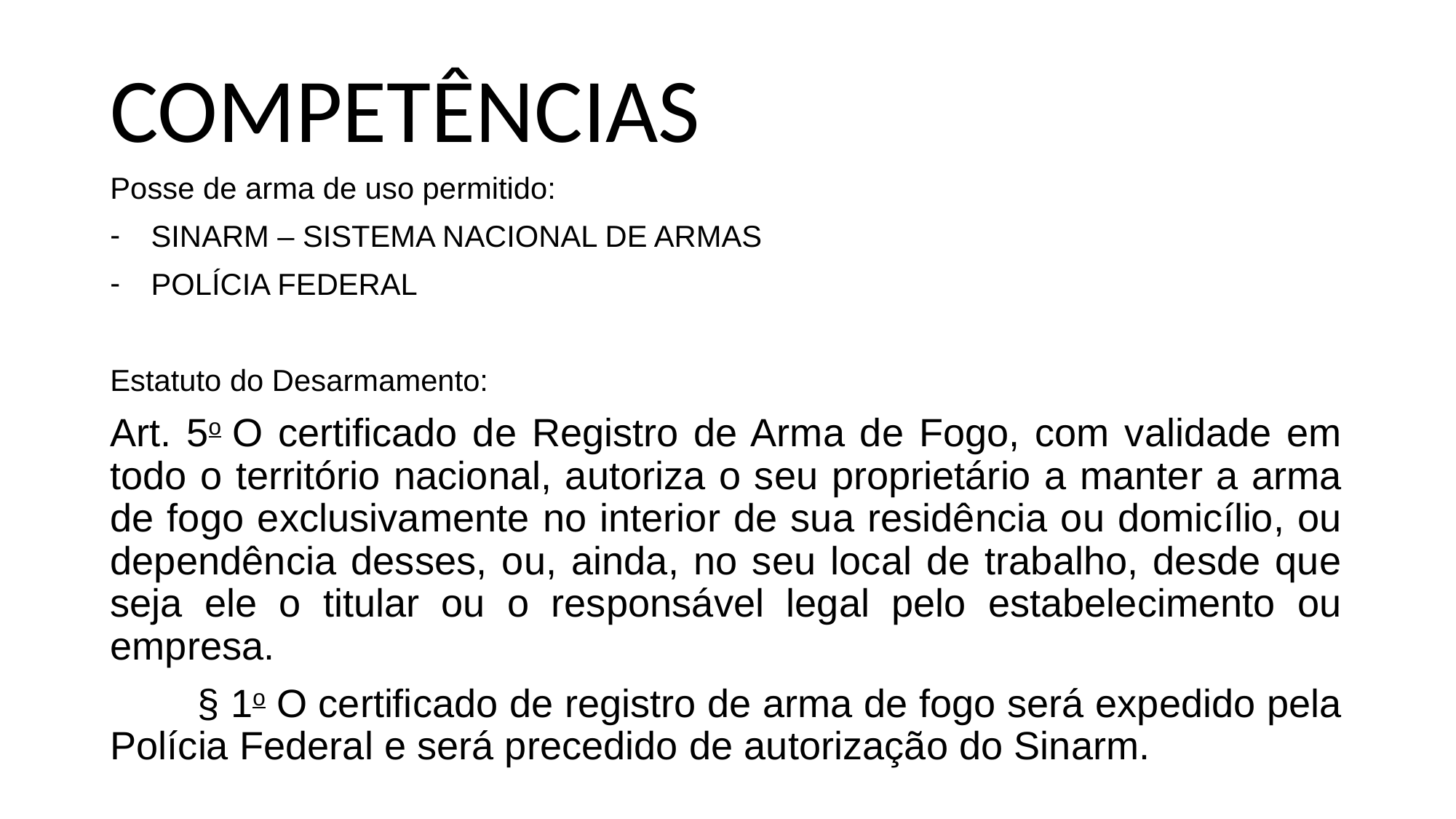

# COMPETÊNCIAS
Posse de arma de uso permitido:
SINARM – SISTEMA NACIONAL DE ARMAS
POLÍCIA FEDERAL

Estatuto do Desarmamento:
Art. 5o O certificado de Registro de Arma de Fogo, com validade em todo o território nacional, autoriza o seu proprietário a manter a arma de fogo exclusivamente no interior de sua residência ou domicílio, ou dependência desses, ou, ainda, no seu local de trabalho, desde que seja ele o titular ou o responsável legal pelo estabelecimento ou empresa.
        § 1o O certificado de registro de arma de fogo será expedido pela Polícia Federal e será precedido de autorização do Sinarm.